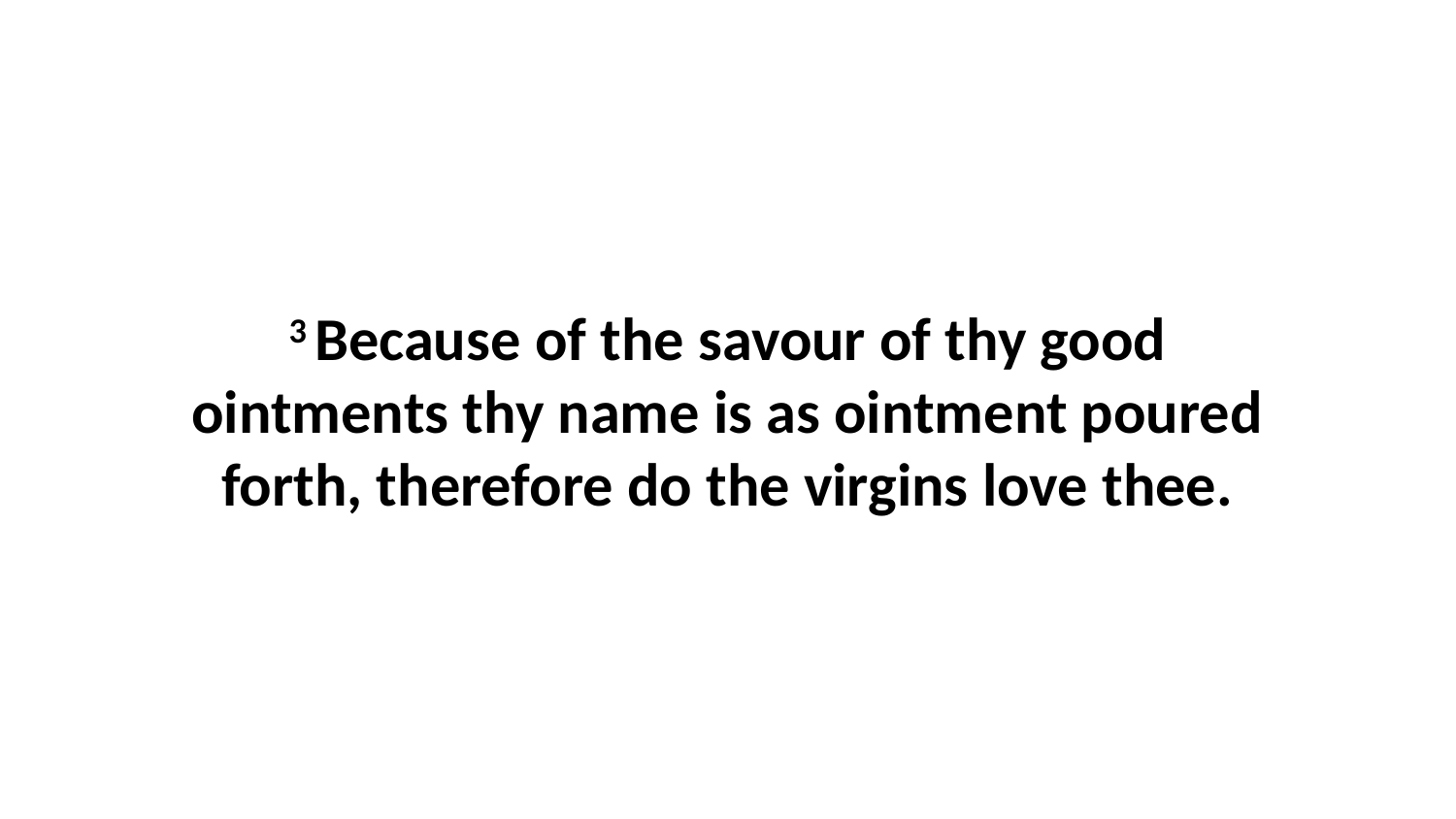

3 Because of the savour of thy good ointments thy name is as ointment poured forth, therefore do the virgins love thee.